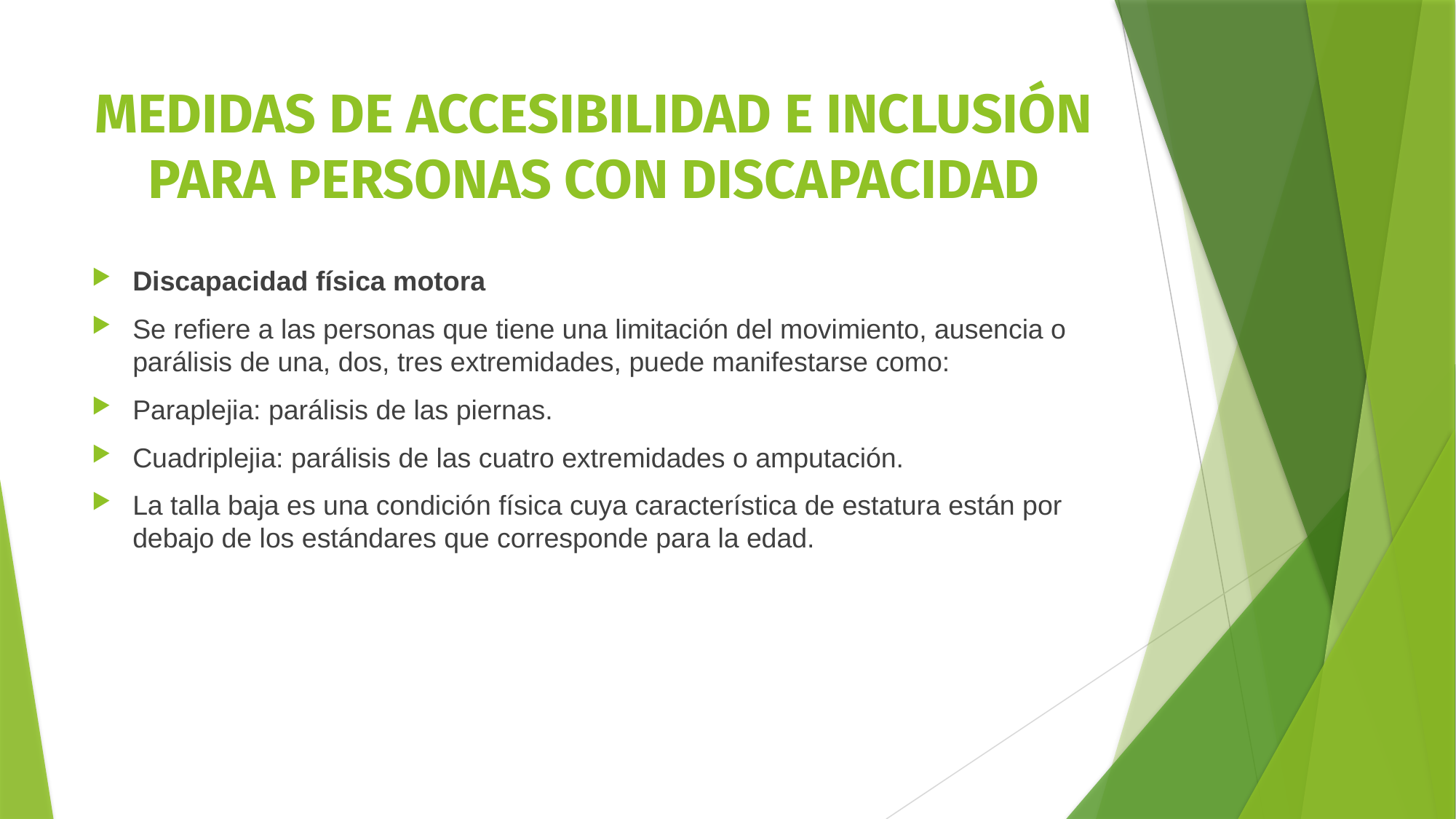

# MEDIDAS DE ACCESIBILIDAD E INCLUSIÓN PARA PERSONAS CON DISCAPACIDAD
Discapacidad física motora
Se refiere a las personas que tiene una limitación del movimiento, ausencia o parálisis de una, dos, tres extremidades, puede manifestarse como:
Paraplejia: parálisis de las piernas.
Cuadriplejia: parálisis de las cuatro extremidades o amputación.
La talla baja es una condición física cuya característica de estatura están por debajo de los estándares que corresponde para la edad.